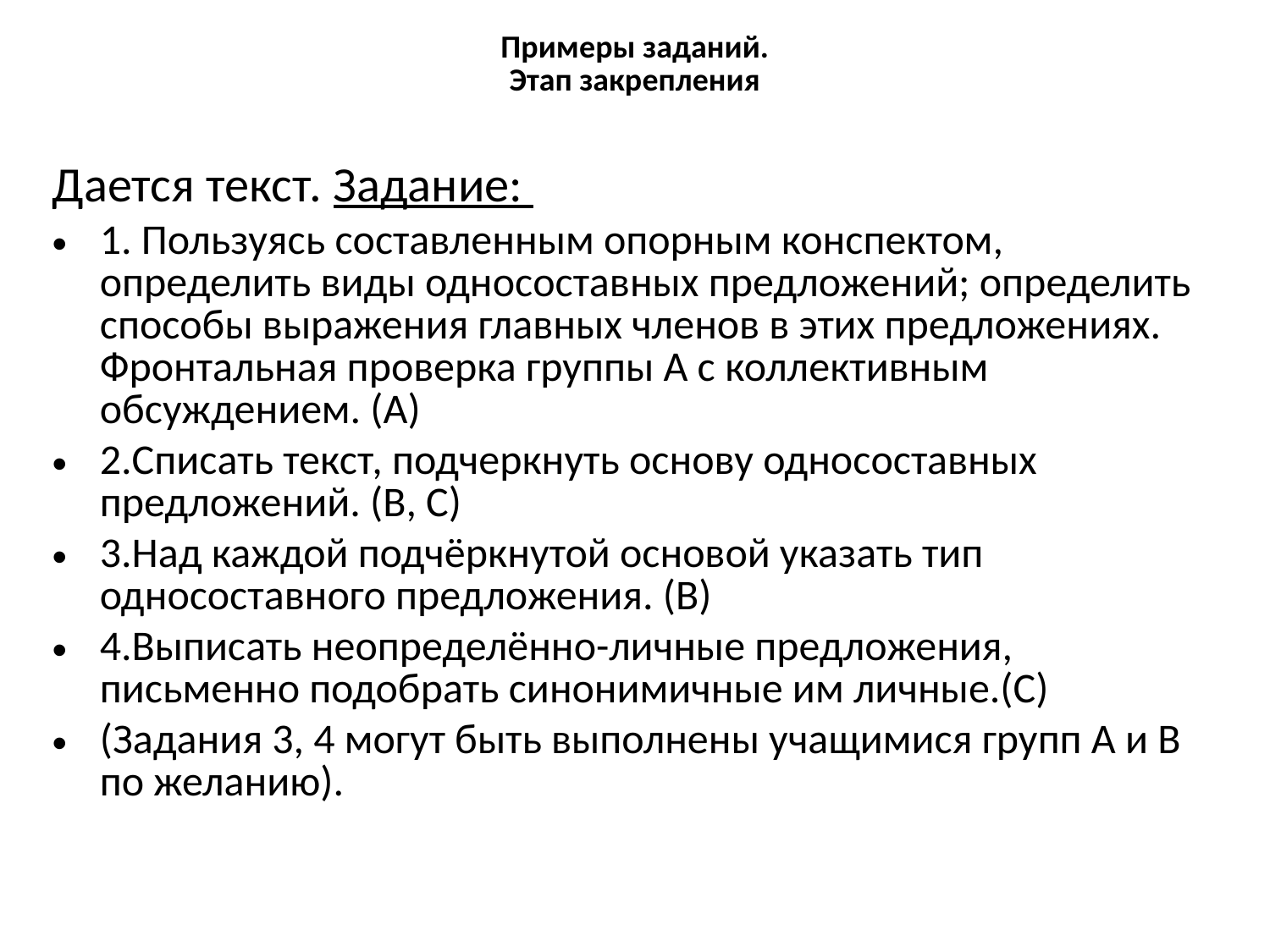

Примеры заданий.
Этап закрепления
Дается текст. Задание:
1. Пользуясь составленным опорным конспектом, определить виды односоставных предложений; определить способы выражения главных членов в этих предложениях. Фронтальная проверка группы А с коллективным обсуждением. (А)
2.Списать текст, подчеркнуть основу односоставных предложений. (В, С)
3.Над каждой подчёркнутой основой указать тип односоставного предложения. (В)
4.Выписать неопределённо-личные предложения, письменно подобрать синонимичные им личные.(С)
(Задания 3, 4 могут быть выполнены учащимися групп А и В по желанию).